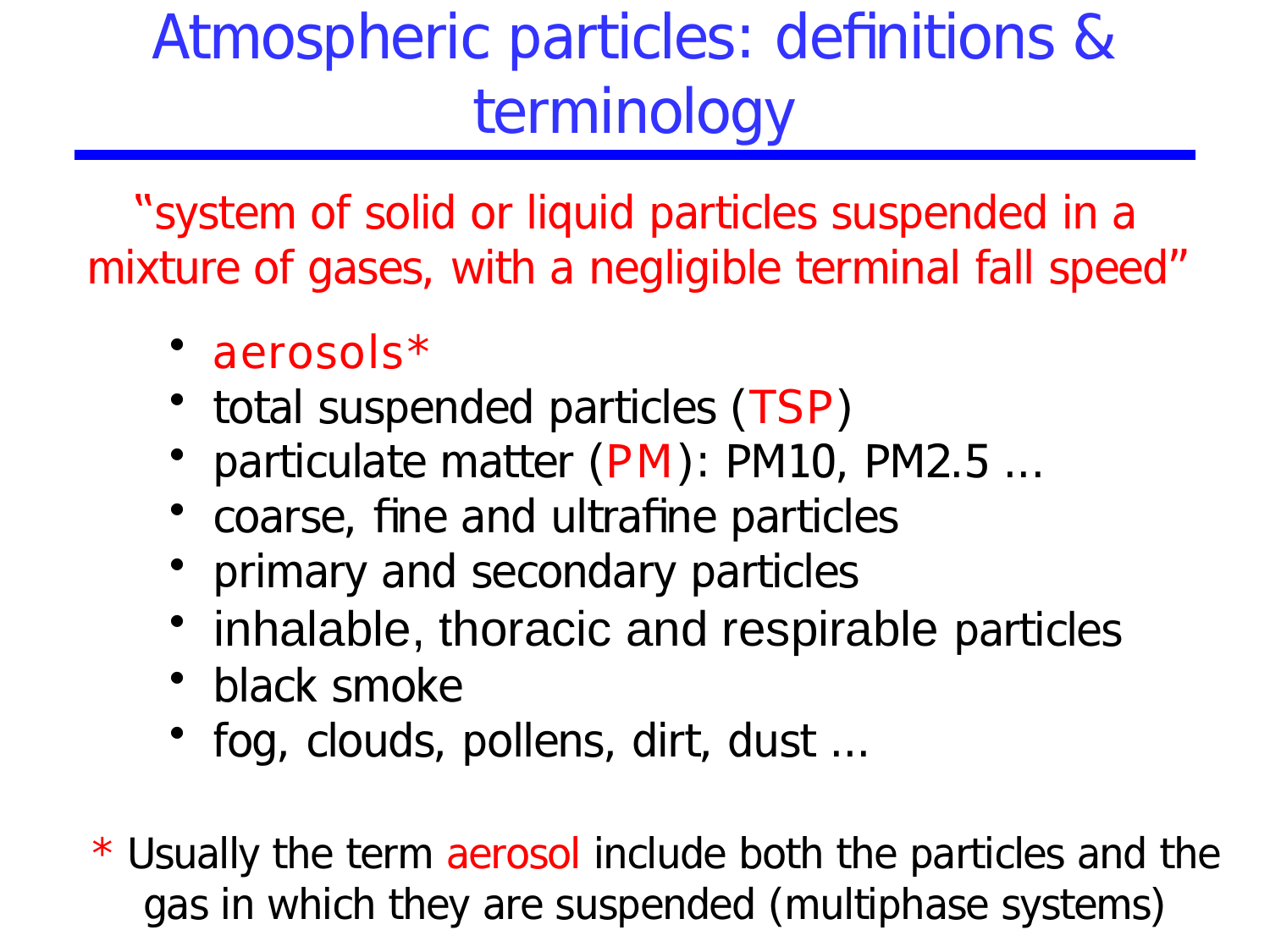

# Atmospheric particles: definitions & terminology
“system of solid or liquid particles suspended in a mixture of gases, with a negligible terminal fall speed”
 aerosols*
 total suspended particles (TSP)
 particulate matter (PM): PM10, PM2.5 ...
 coarse, fine and ultrafine particles
 primary and secondary particles
 inhalable, thoracic and respirable particles
 black smoke
 fog, clouds, pollens, dirt, dust ...
* Usually the term aerosol include both the particles and the gas in which they are suspended (multiphase systems)